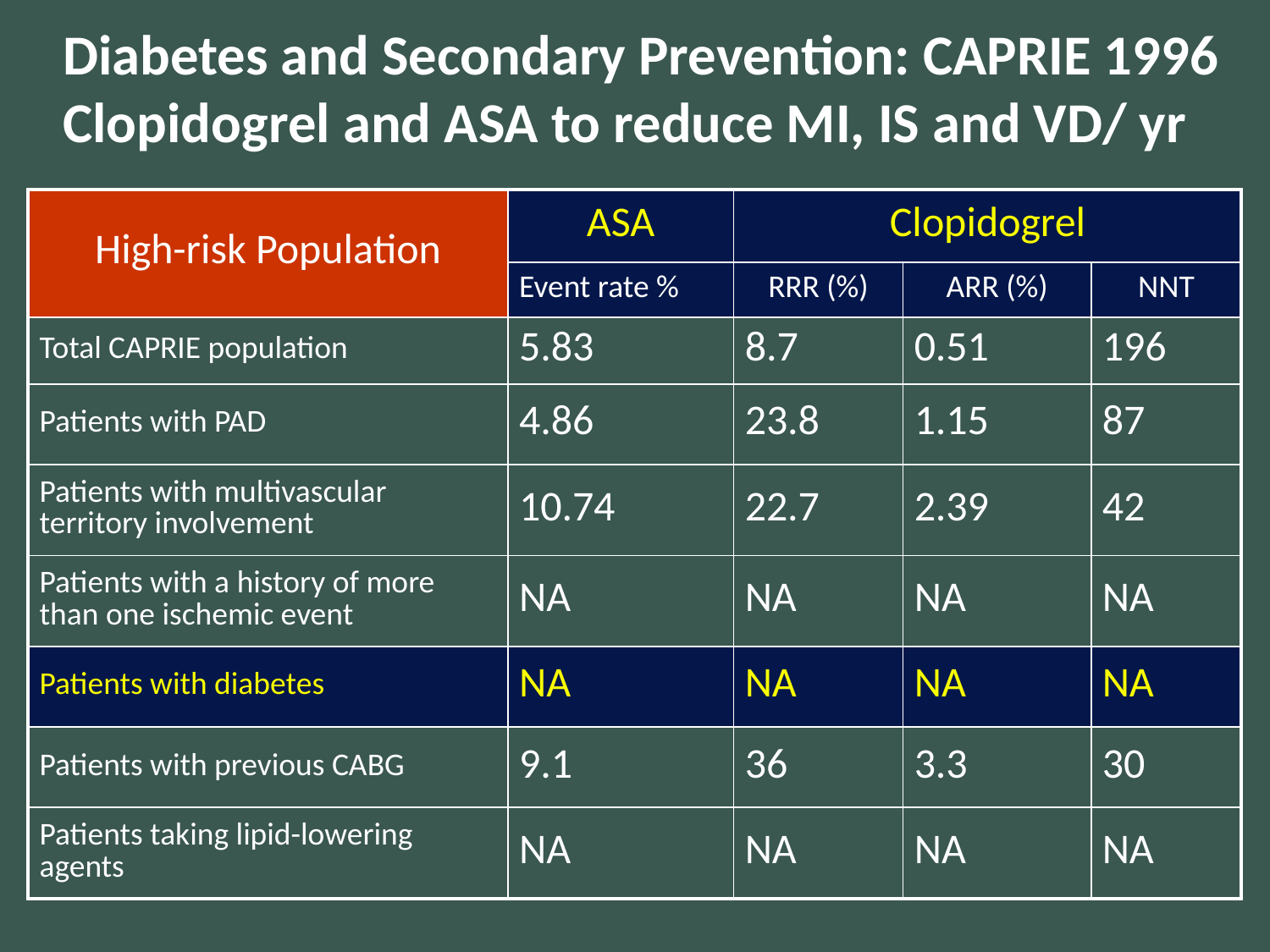

Diabetes and Secondary Prevention: CAPRIE 1996
Clopidogrel and ASA to reduce MI, IS and VD/ yr
| High-risk Population | ASA | Clopidogrel |  |  |
| --- | --- | --- | --- | --- |
|  | Event rate % | RRR (%) | ARR (%) | NNT |
| Total CAPRIE population | 5.83 | 8.7 | 0.51 | 196 |
| Patients with PAD | 4.86 | 23.8 | 1.15 | 87 |
| Patients with multivascular territory involvement | 10.74 | 22.7 | 2.39 | 42 |
| Patients with a history of more than one ischemic event | NA | NA | NA | NA |
| Patients with diabetes | NA | NA | NA | NA |
| Patients with previous CABG | 9.1 | 36 | 3.3 | 30 |
| Patients taking lipid-lowering agents | NA | NA | NA | NA |